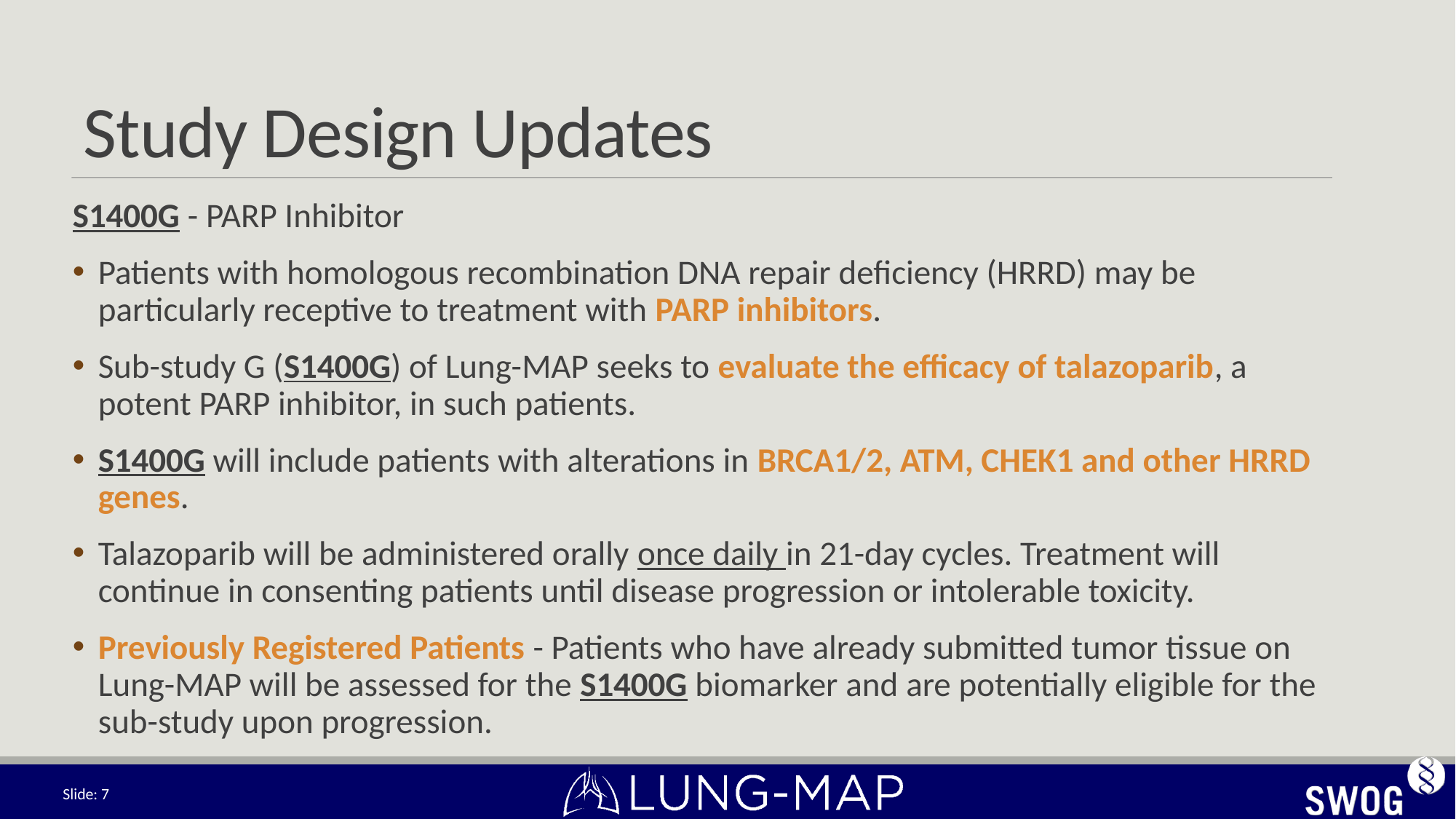

# Study Design Updates
S1400G - PARP Inhibitor
Patients with homologous recombination DNA repair deficiency (HRRD) may be particularly receptive to treatment with PARP inhibitors.
Sub-study G (S1400G) of Lung-MAP seeks to evaluate the efficacy of talazoparib, a potent PARP inhibitor, in such patients.
S1400G will include patients with alterations in BRCA1/2, ATM, CHEK1 and other HRRD genes.
Talazoparib will be administered orally once daily in 21-day cycles. Treatment will continue in consenting patients until disease progression or intolerable toxicity.
Previously Registered Patients - Patients who have already submitted tumor tissue on Lung-MAP will be assessed for the S1400G biomarker and are potentially eligible for the sub-study upon progression.
Slide: 7